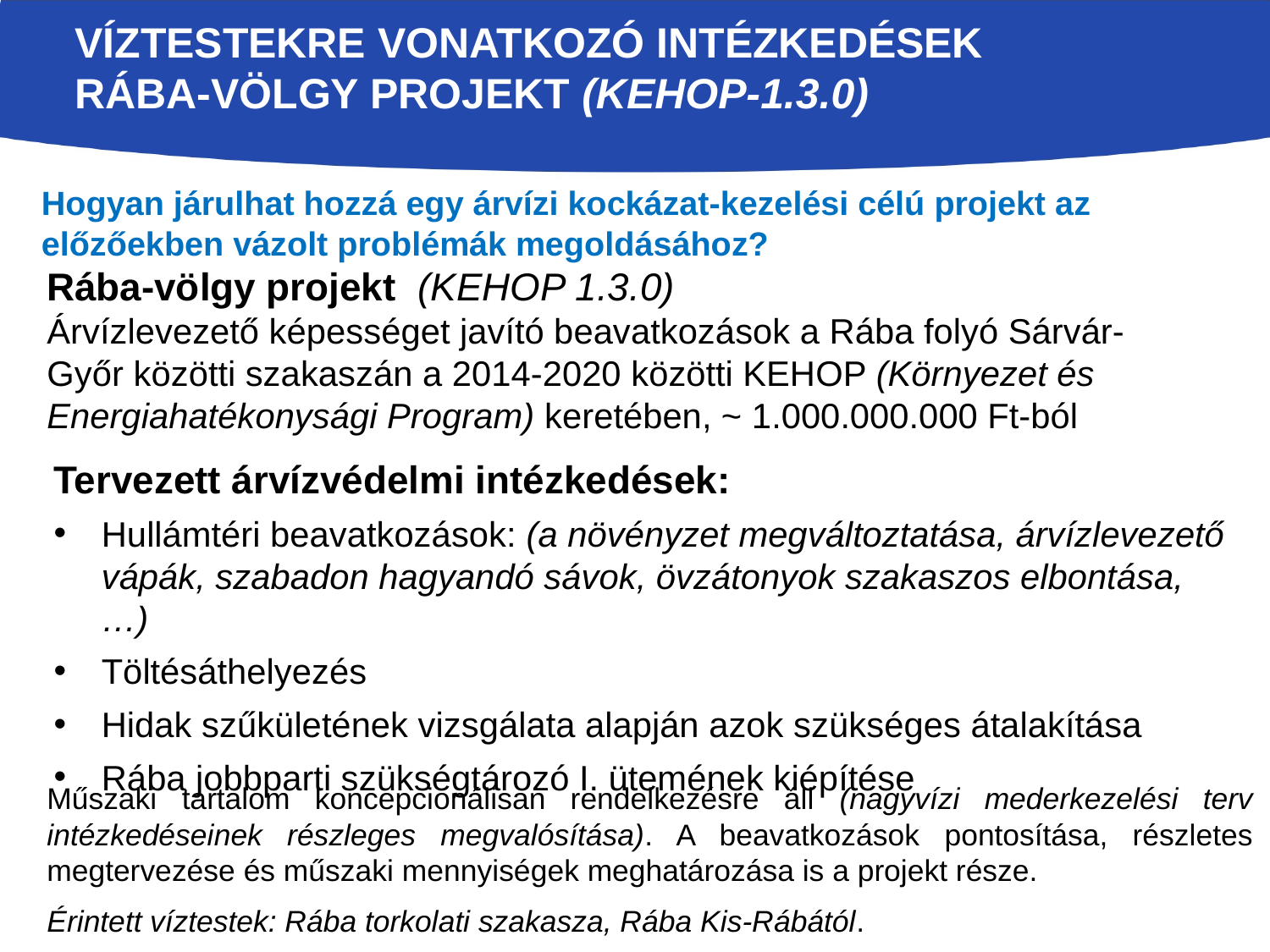

# Víztestekre vonatkozó intézkedések Rába-völgy projekt (KEHOP-1.3.0)
Hogyan járulhat hozzá egy árvízi kockázat-kezelési célú projekt az előzőekben vázolt problémák megoldásához?
Rába-völgy projekt  (KEHOP 1.3.0)
Árvízlevezető képességet javító beavatkozások a Rába folyó Sárvár-Győr közötti szakaszán a 2014-2020 közötti KEHOP (Környezet és Energiahatékonysági Program) keretében, ~ 1.000.000.000 Ft-ból
Tervezett árvízvédelmi intézkedések:
Hullámtéri beavatkozások: (a növényzet megváltoztatása, árvízlevezető vápák, szabadon hagyandó sávok, övzátonyok szakaszos elbontása, …)
Töltésáthelyezés
Hidak szűkületének vizsgálata alapján azok szükséges átalakítása
Rába jobbparti szükségtározó I. ütemének kiépítése
Műszaki tartalom koncepcionálisan rendelkezésre áll (nagyvízi mederkezelési terv intézkedéseinek részleges megvalósítása). A beavatkozások pontosítása, részletes megtervezése és műszaki mennyiségek meghatározása is a projekt része.
Érintett víztestek: Rába torkolati szakasza, Rába Kis-Rábától.